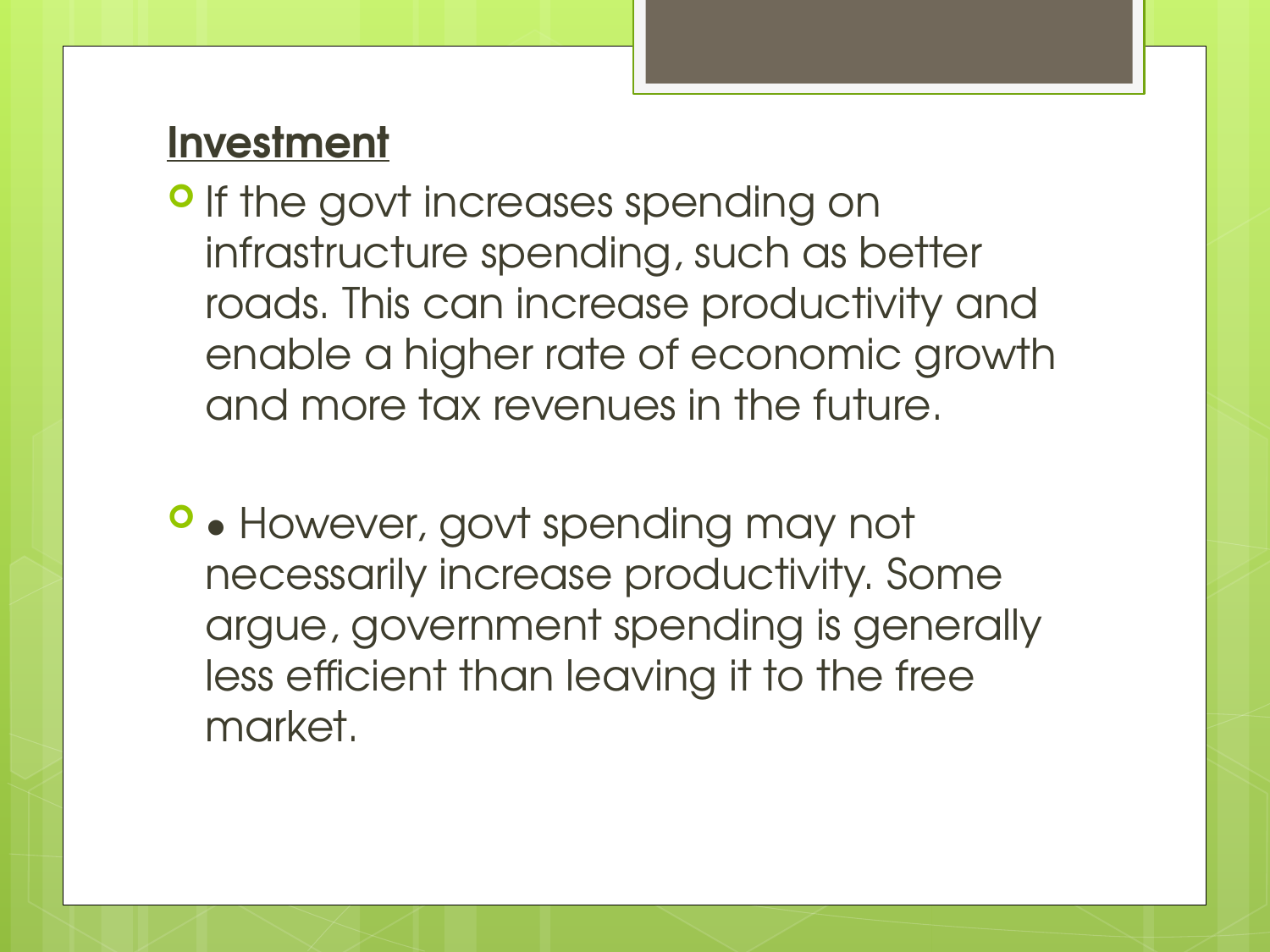

Investment
If the govt increases spending on infrastructure spending, such as better roads. This can increase productivity and enable a higher rate of economic growth and more tax revenues in the future.

• However, govt spending may not necessarily increase productivity. Some argue, government spending is generally less efficient than leaving it to the free market.